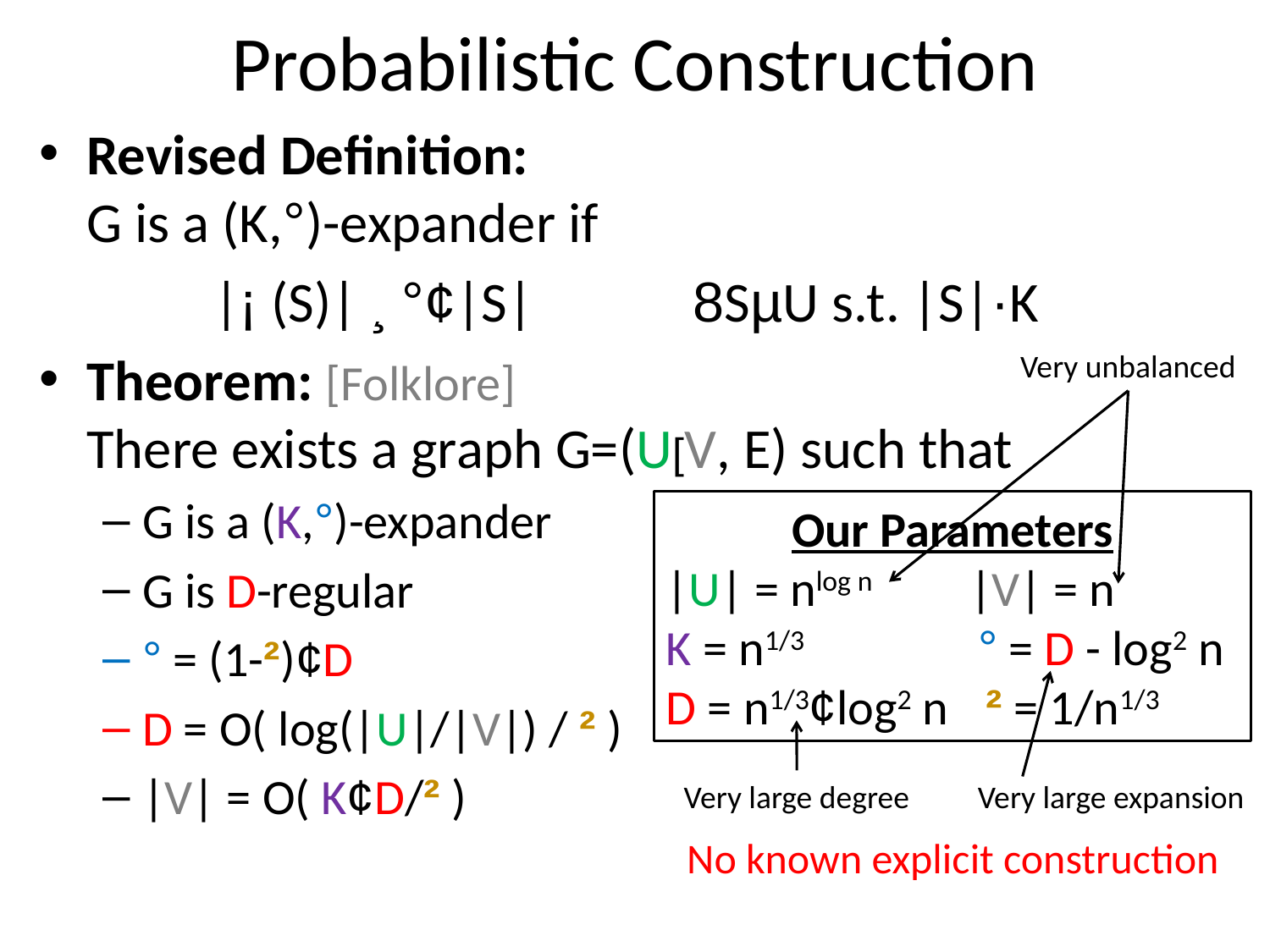

# Probabilistic Construction
Revised Definition:
G is a (K,°)-expander if
|¡ (S)| ¸ °¢|S|	    8SµU s.t. |S|·K
Theorem: [Folklore]
There exists a graph G=(U[V, E) such that
G is a (K,°)-expander
G is D-regular
° = (1-²)¢D
D = O( log(|U|/|V|) / ² )
|V| = O( K¢D/² )
Very unbalanced
Our Parameters
|U| = nlog n	     |V| = n	     K = n1/3	        ° = D - log2 n
D = n1/3¢log2 n    ² = 1/n1/3
Very large degree
Very large expansion
No known explicit construction